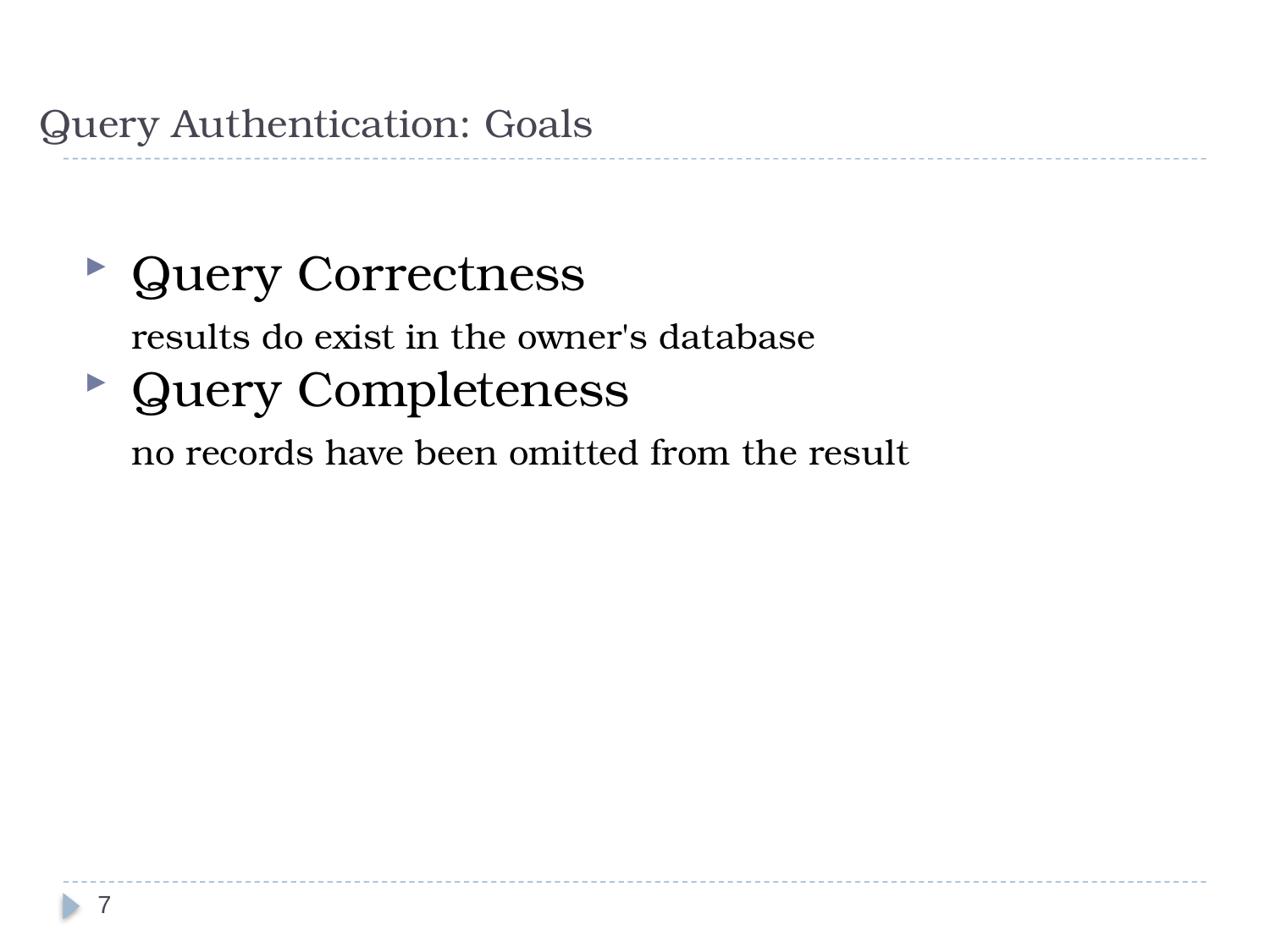

# Query Authentication: Goals
Query Correctness
	results do exist in the owner's database
Query Completeness
	no records have been omitted from the result
7